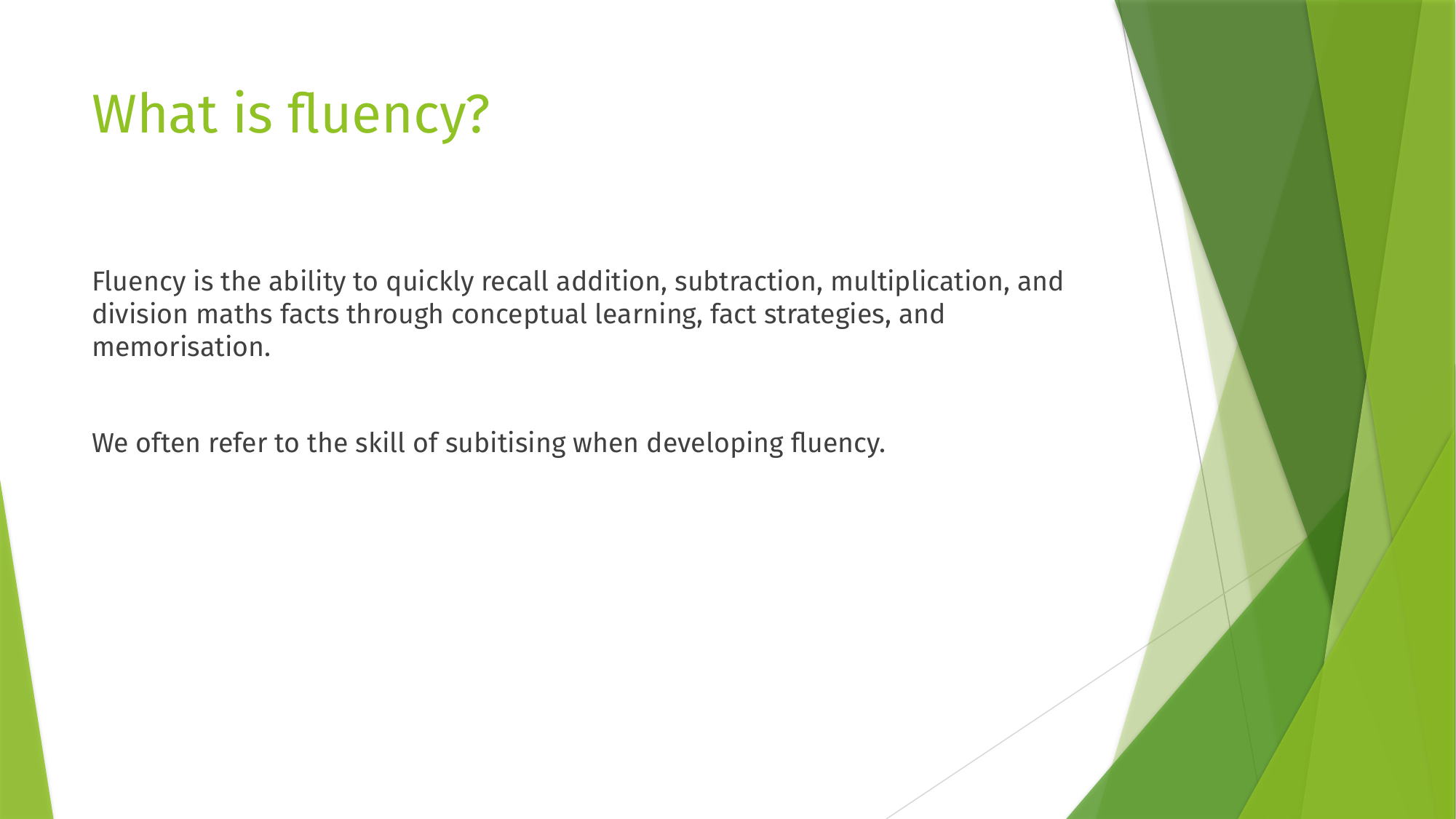

# What is fluency?
Fluency is the ability to quickly recall addition, subtraction, multiplication, and division maths facts through conceptual learning, fact strategies, and memorisation.

We often refer to the skill of subitising when developing fluency.